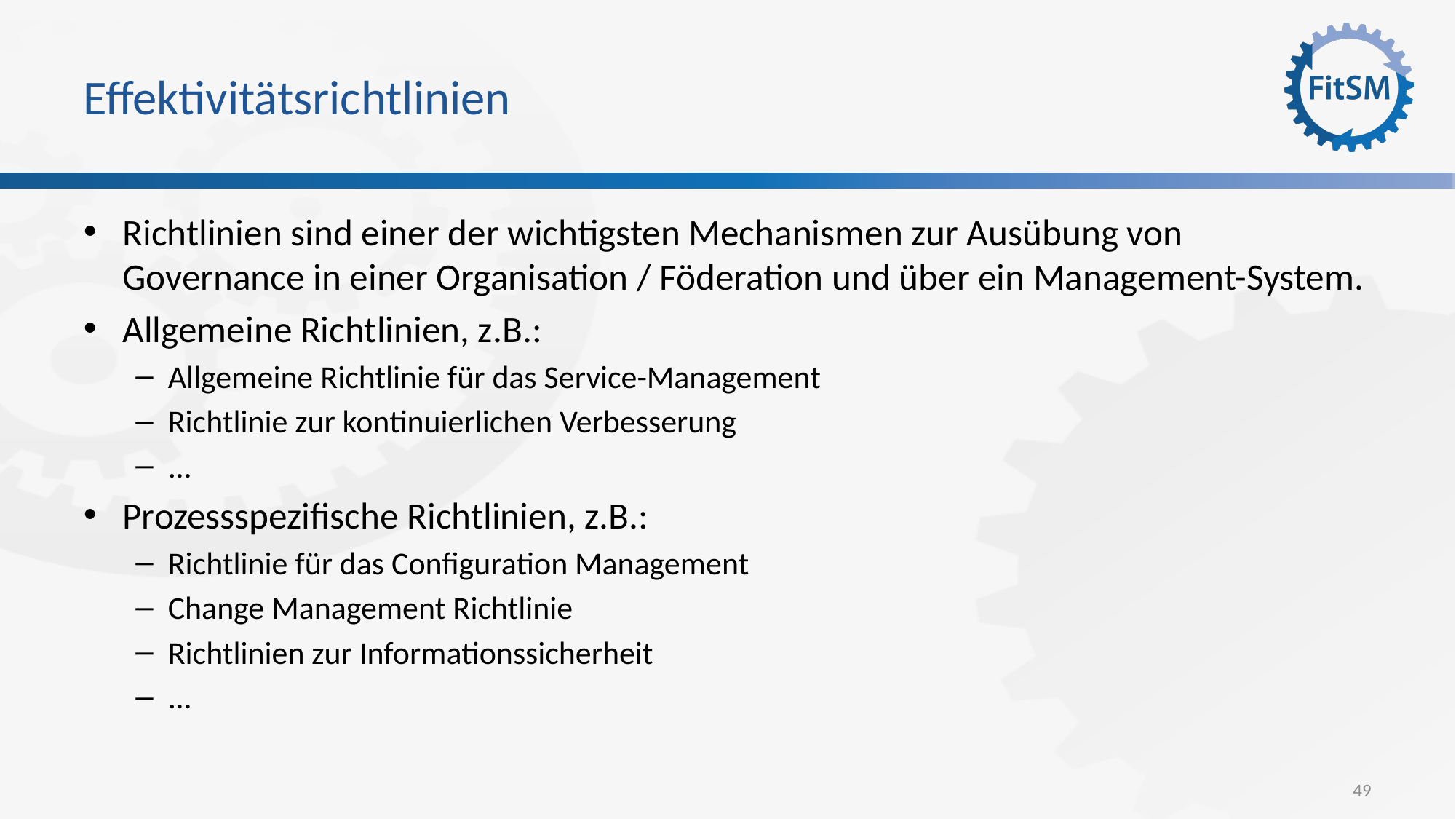

# Effektivitätsrichtlinien
Richtlinien sind einer der wichtigsten Mechanismen zur Ausübung von Governance in einer Organisation / Föderation und über ein Management-System.
Allgemeine Richtlinien, z.B.:
Allgemeine Richtlinie für das Service-Management
Richtlinie zur kontinuierlichen Verbesserung
...
Prozessspezifische Richtlinien, z.B.:
Richtlinie für das Configuration Management
Change Management Richtlinie
Richtlinien zur Informationssicherheit
...
49